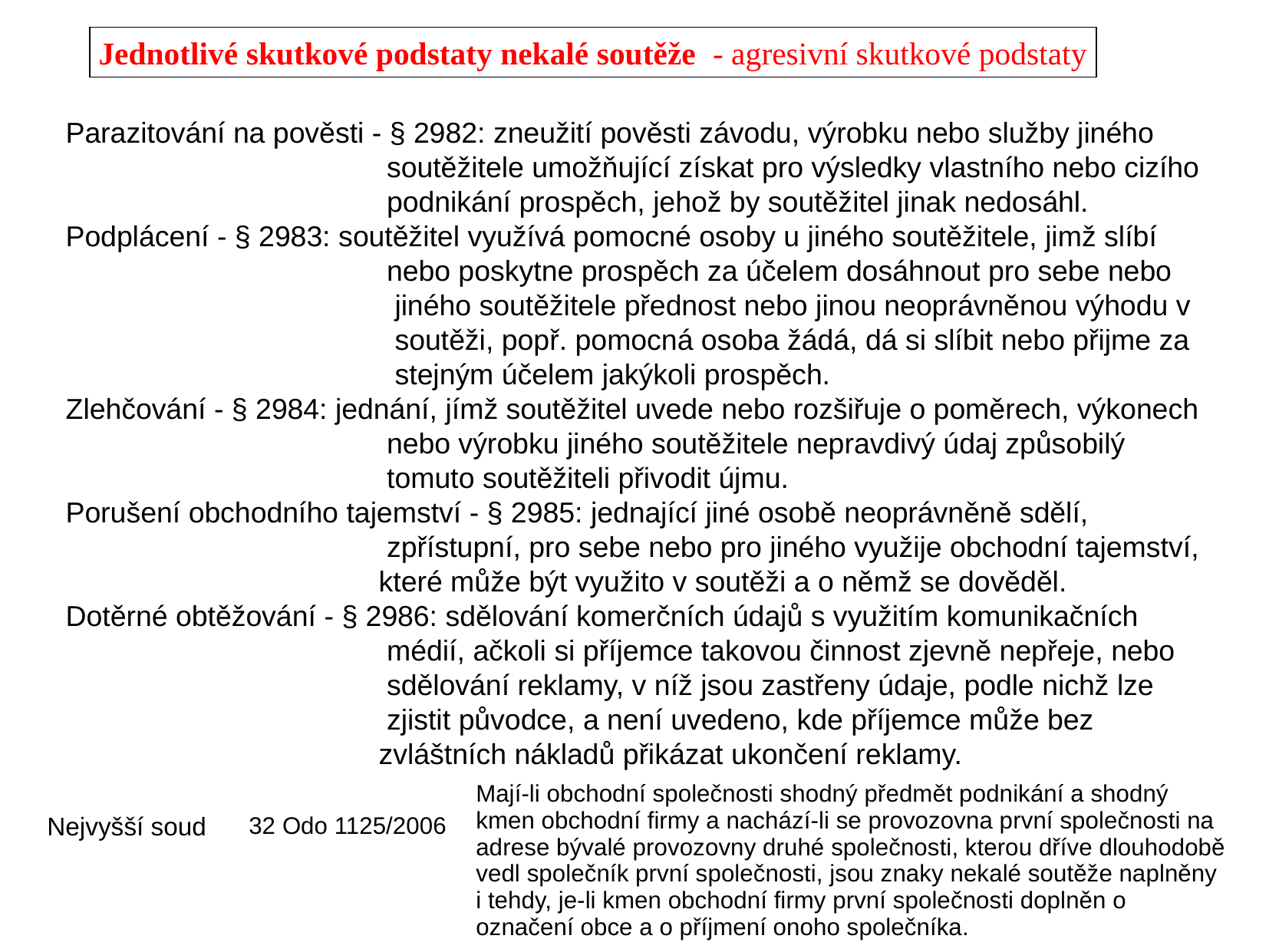

Jednotlivé skutkové podstaty nekalé soutěže  - agresivní skutkové podstaty
Parazitování na pověsti - § 2982: zneužití pověsti závodu, výrobku nebo služby jiného                                                 soutěžitele umožňující získat pro výsledky vlastního nebo cizího                                           podnikání prospěch, jehož by soutěžitel jinak nedosáhl.
Podplácení - § 2983: soutěžitel využívá pomocné osoby u jiného soutěžitele, jimž slíbí                                                nebo poskytne prospěch za účelem dosáhnout pro sebe nebo                                               jiného soutěžitele přednost nebo jinou neoprávněnou výhodu v                                             soutěži, popř. pomocná osoba žádá, dá si slíbit nebo přijme za                                             stejným účelem jakýkoli prospěch.
Zlehčování - § 2984: jednání, jímž soutěžitel uvede nebo rozšiřuje o poměrech, výkonech                                           nebo výrobku jiného soutěžitele nepravdivý údaj způsobilý                                                    tomuto soutěžiteli přivodit újmu.
Porušení obchodního tajemství - § 2985: jednající jiné osobě neoprávněně sdělí,                                                         zpřístupní, pro sebe nebo pro jiného využije obchodní tajemství,                                          které může být využito v soutěži a o němž se dověděl.
Dotěrné obtěžování - § 2986: sdělování komerčních údajů s využitím komunikačních                                                   médií, ačkoli si příjemce takovou činnost zjevně nepřeje, nebo                                              sdělování reklamy, v níž jsou zastřeny údaje, podle nichž lze                                                 zjistit původce, a není uvedeno, kde příjemce může bez                                                       zvláštních nákladů přikázat ukončení reklamy.
| Nejvyšší soud | 32 Odo 1125/2006 | Mají-li obchodní společnosti shodný předmět podnikání a shodný kmen obchodní firmy a nachází-li se provozovna první společnosti na adrese bývalé provozovny druhé společnosti, kterou dříve dlouhodobě vedl společník první společnosti, jsou znaky nekalé soutěže naplněny i tehdy, je-li kmen obchodní firmy první společnosti doplněn o označení obce a o příjmení onoho společníka. |
| --- | --- | --- |